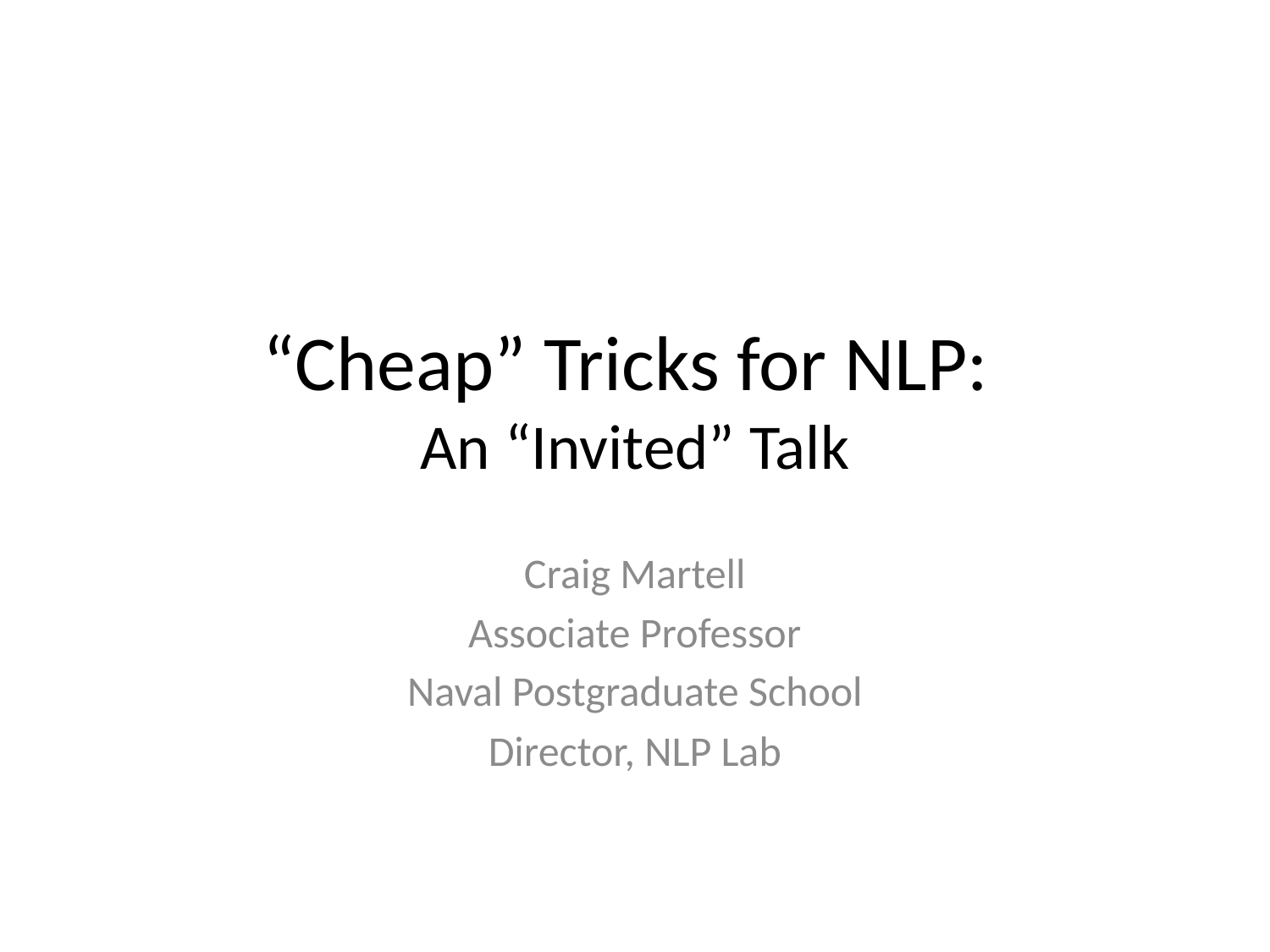

# “Cheap” Tricks for NLP: An “Invited” Talk
Craig Martell
Associate Professor
Naval Postgraduate School
Director, NLP Lab